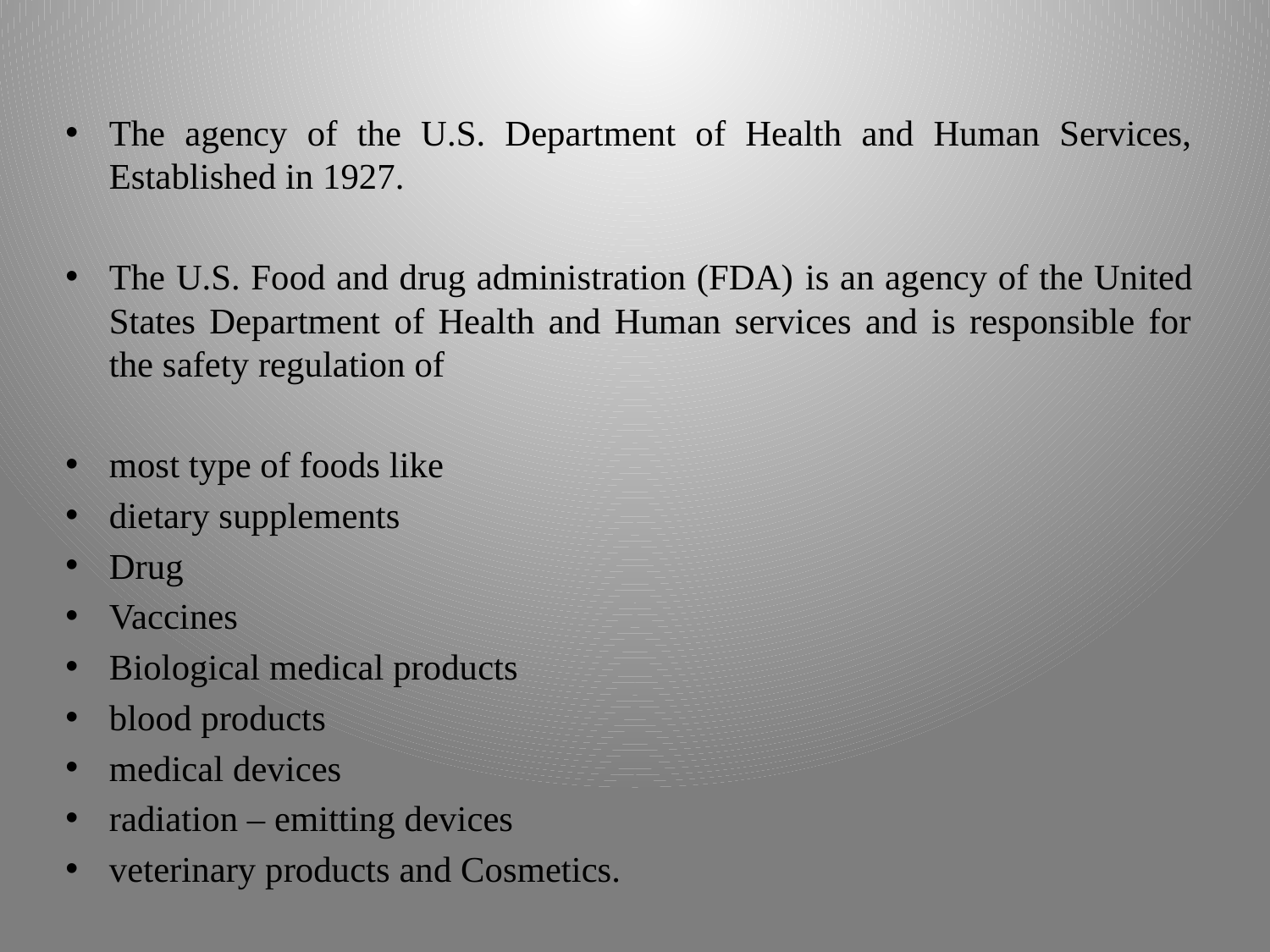

The agency of the U.S. Department of Health and Human Services, Established in 1927.

The U.S. Food and drug administration (FDA) is an agency of the United States Department of Health and Human services and is responsible for the safety regulation of

most type of foods like
dietary supplements
Drug
Vaccines
Biological medical products
blood products
medical devices
radiation – emitting devices
veterinary products and Cosmetics.